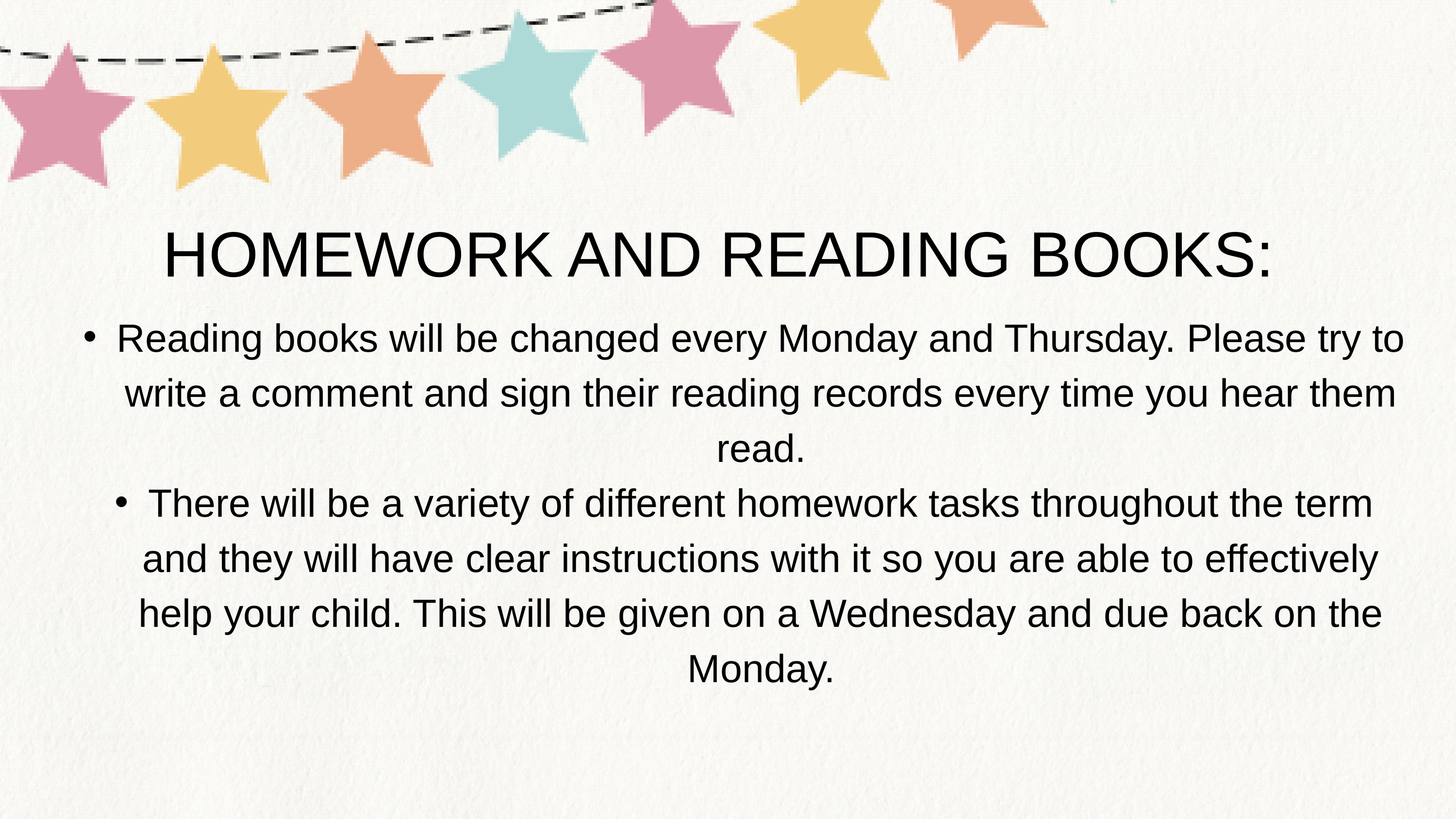

HOMEWORK AND READING BOOKS:
Reading books will be changed every Monday and Thursday. Please try to write a comment and sign their reading records every time you hear them read.
There will be a variety of different homework tasks throughout the term and they will have clear instructions with it so you are able to effectively help your child. This will be given on a Wednesday and due back on the Monday.